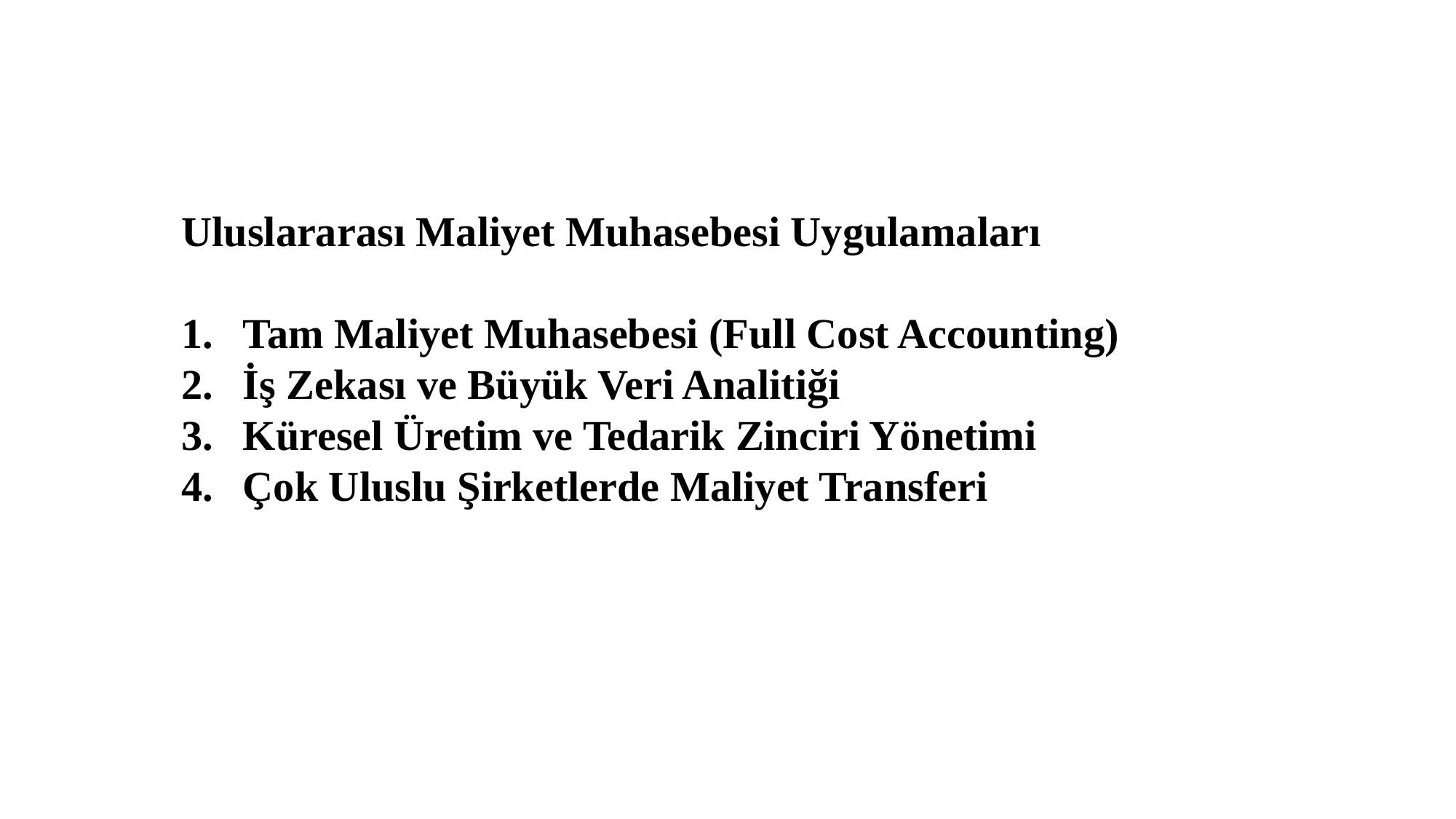

Uluslararası Maliyet Muhasebesi Uygulamaları

Tam Maliyet Muhasebesi (Full Cost Accounting)
İş Zekası ve Büyük Veri Analitiği
Küresel Üretim ve Tedarik Zinciri Yönetimi
Çok Uluslu Şirketlerde Maliyet Transferi